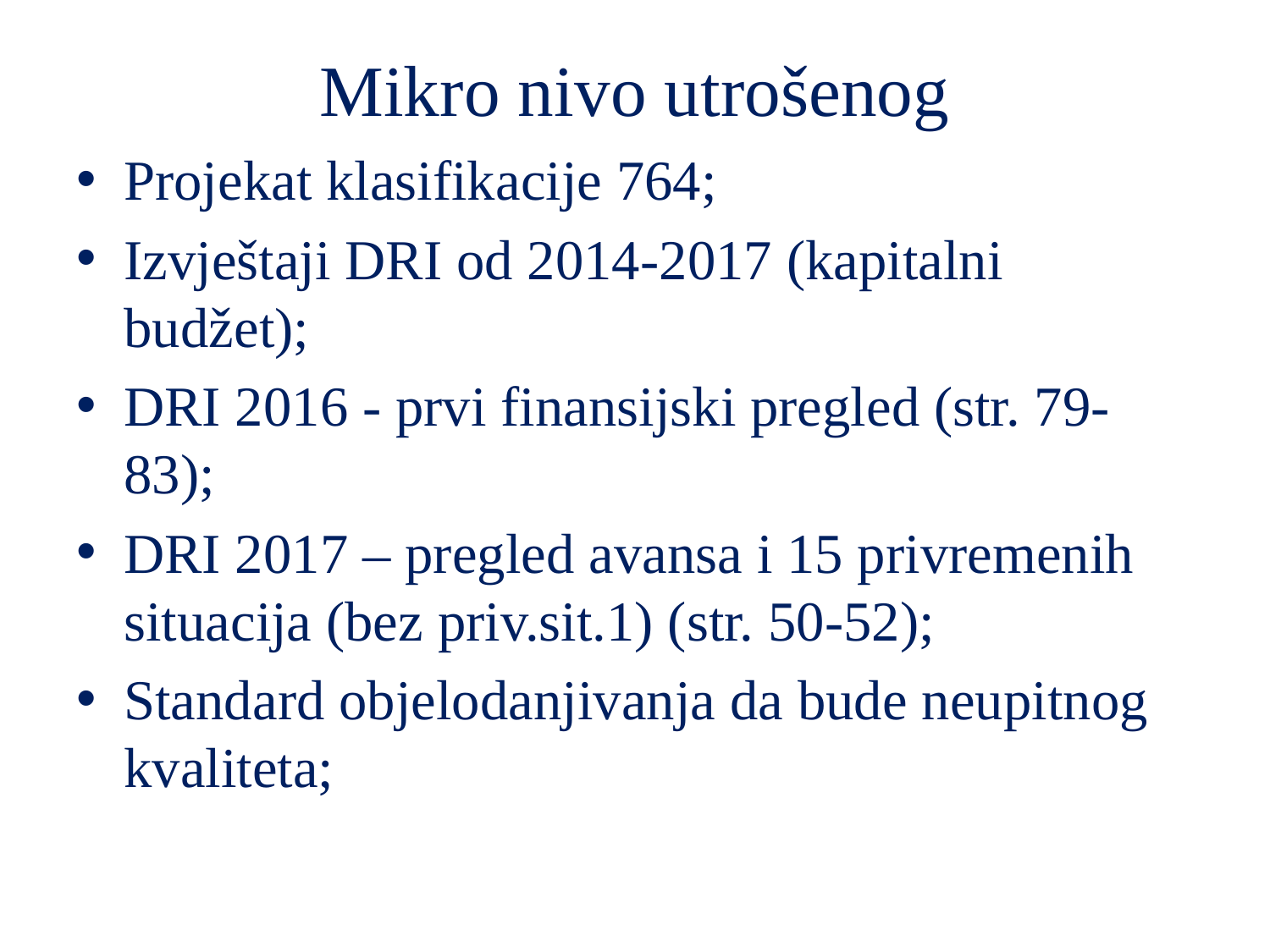

# Mikro nivo utrošenog
Projekat klasifikacije 764;
Izvještaji DRI od 2014-2017 (kapitalni budžet);
DRI 2016 - prvi finansijski pregled (str. 79-83);
DRI 2017 – pregled avansa i 15 privremenih situacija (bez priv.sit.1) (str. 50-52);
Standard objelodanjivanja da bude neupitnog kvaliteta;